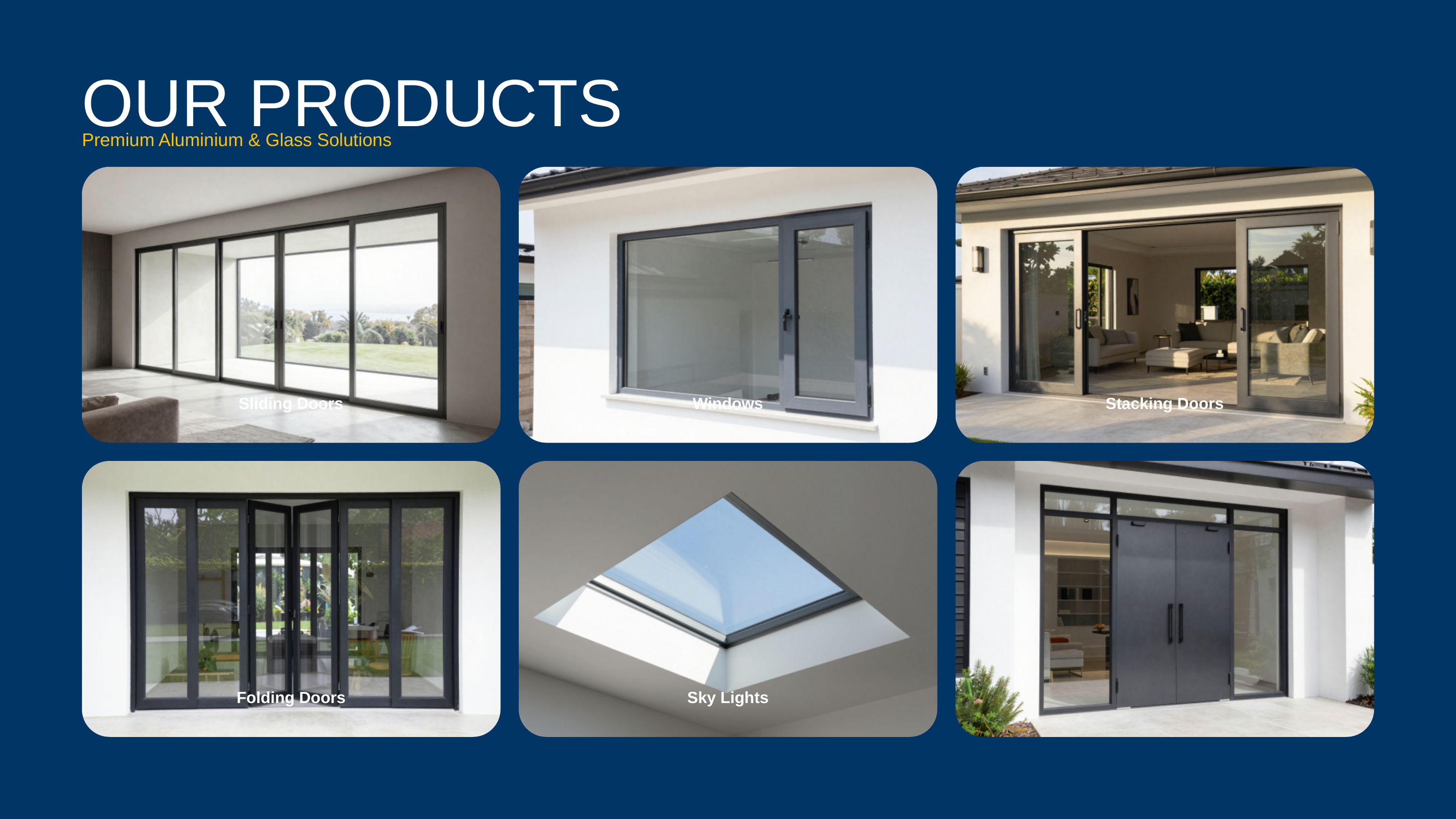

OUR PRODUCTS
Premium Aluminium & Glass Solutions

Sliding Doors
Windows
Stacking Doors

Folding Doors
Sky Lights
Pivot Doors